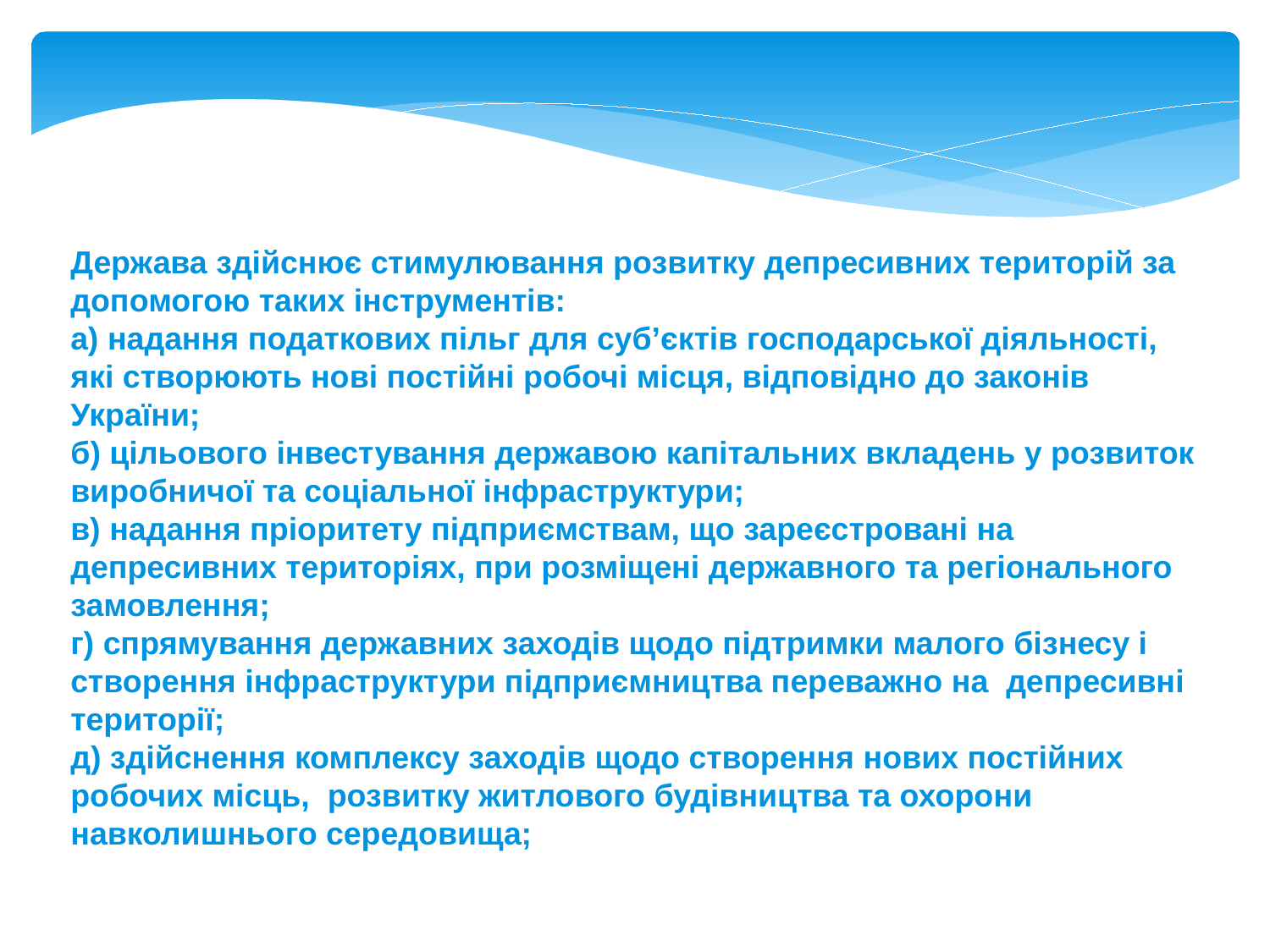

Держава здійснює стимулювання розвитку депресивних територій за допомогою таких інструментів:
а) надання податкових пільг для суб’єктів господарської діяльності, які створюють нові постійні робочі місця, відповідно до законів України;
б) цільового інвестування державою капітальних вкладень у розвиток виробничої та соціальної інфраструктури;
в) надання пріоритету підприємствам, що зареєстровані на депресивних територіях, при розміщені державного та регіонального замовлення;
г) спрямування державних заходів щодо підтримки малого бізнесу і створення інфраструктури підприємництва переважно на  депресивні території;
д) здійснення комплексу заходів щодо створення нових постійних робочих місць,  розвитку житлового будівництва та охорони навколишнього середовища;